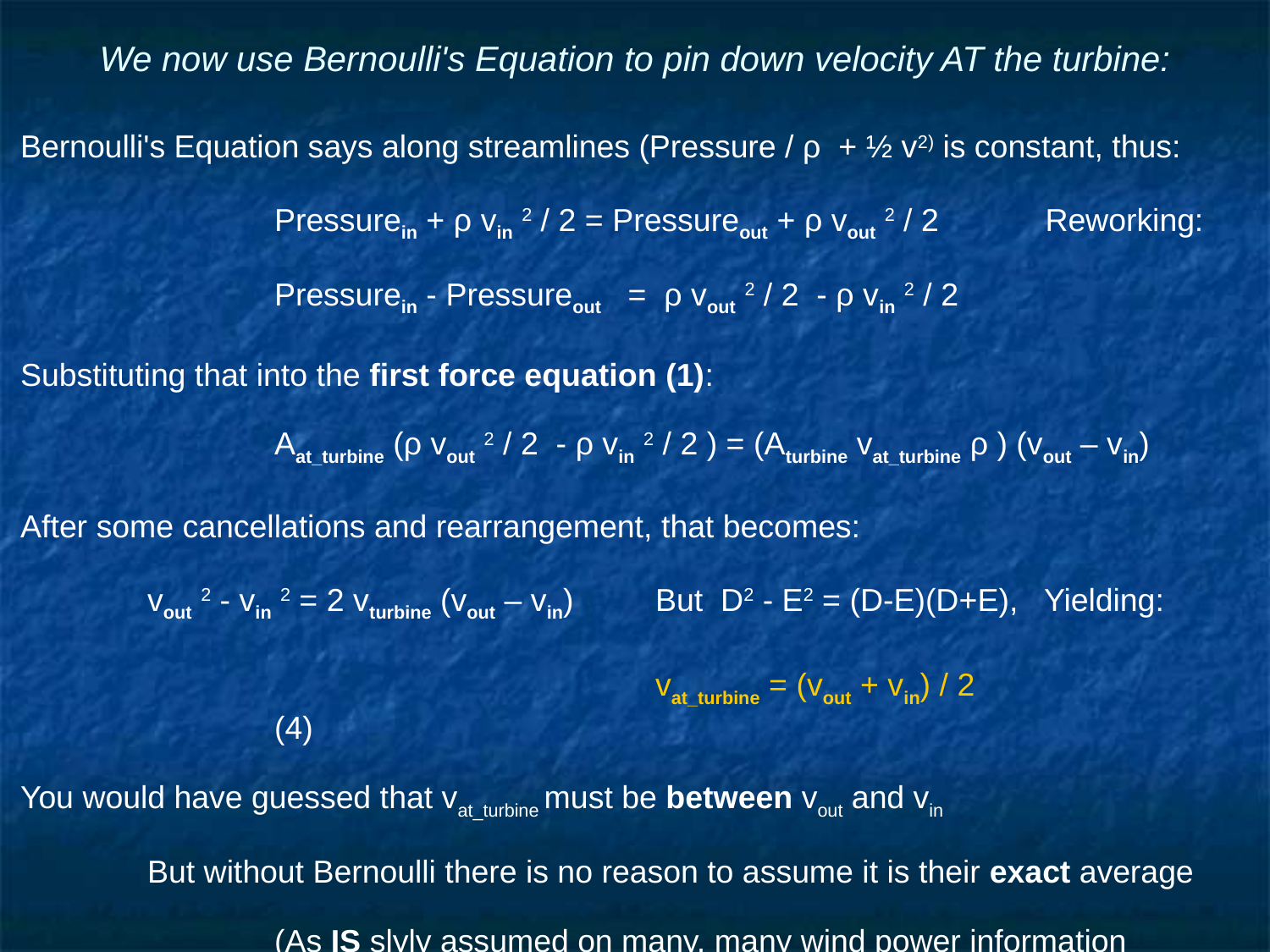

# We now use Bernoulli's Equation to pin down velocity AT the turbine:
Bernoulli's Equation says along streamlines (Pressure / ρ  + ½ v2) is constant, thus:

		Pressurein + ρ vin 2 / 2 = Pressureout + ρ vout 2 / 2 	 Reworking:

		Pressurein - Pressureout   =  ρ vout 2 / 2  - ρ vin 2 / 2

Substituting that into the first force equation (1):

		Aat_turbine (ρ vout 2 / 2  - ρ vin 2 / 2 ) = (Aturbine vat_turbine ρ ) (vout – vin)

After some cancellations and rearrangement, that becomes:

	vout 2 - vin 2 = 2 vturbine (vout – vin) 	But  D2 - E2 = (D-E)(D+E),   Yielding:

					vat_turbine = (vout + vin) / 2 				(4)

You would have guessed that vat_turbine must be between vout and vin

	But without Bernoulli there is no reason to assume it is their exact average

		(As IS slyly assumed on many, many wind power information websites!)